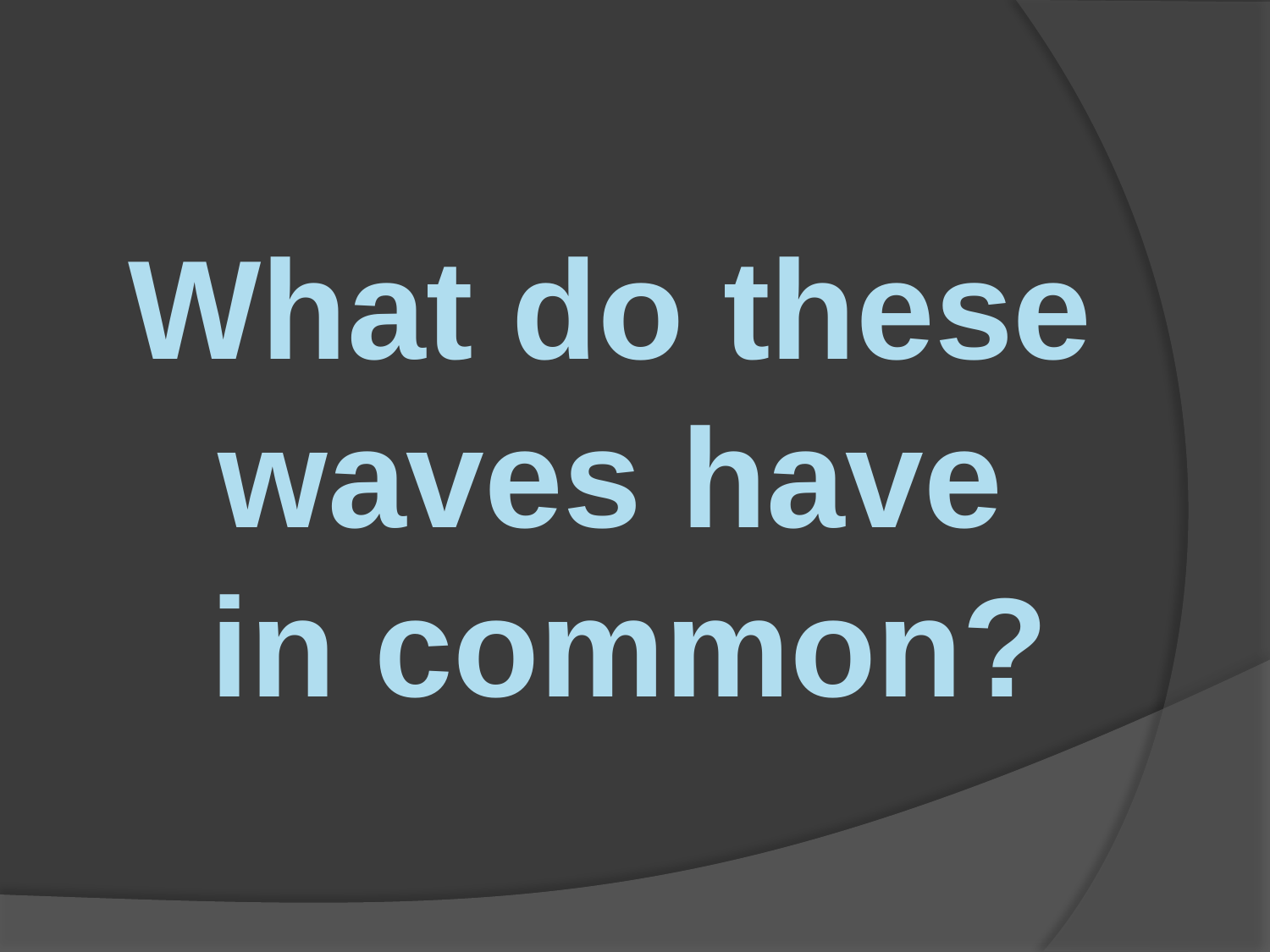

What do these
waves have
in common?